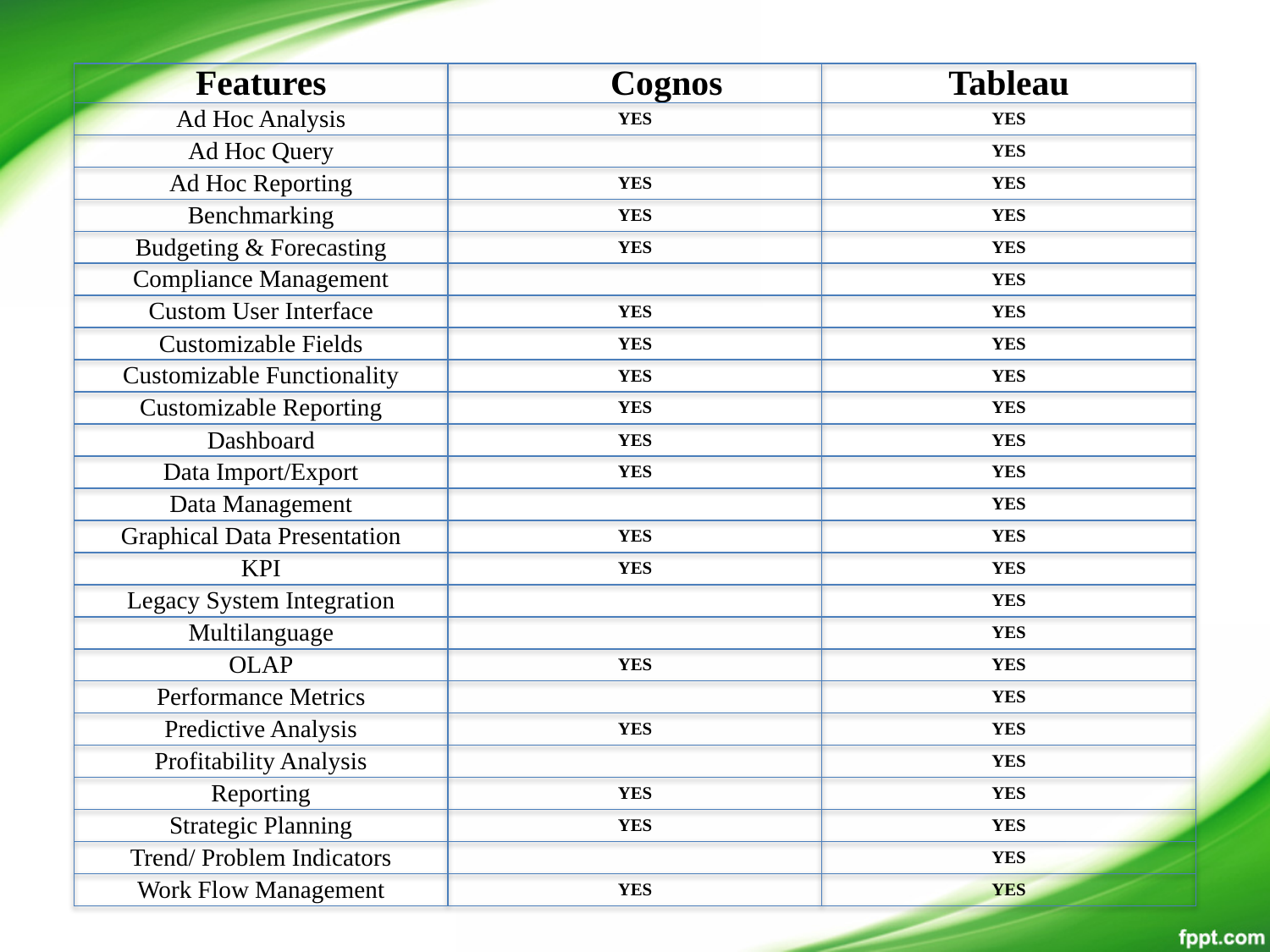

| Features | Cognos | Tableau |
| --- | --- | --- |
| Ad Hoc Analysis | YES | YES |
| Ad Hoc Query |  | YES |
| Ad Hoc Reporting | YES | YES |
| Benchmarking | YES | YES |
| Budgeting & Forecasting | YES | YES |
| Compliance Management |  | YES |
| Custom User Interface | YES | YES |
| Customizable Fields | YES | YES |
| Customizable Functionality | YES | YES |
| Customizable Reporting | YES | YES |
| Dashboard | YES | YES |
| Data Import/Export | YES | YES |
| Data Management |  | YES |
| Graphical Data Presentation | YES | YES |
| KPI | YES | YES |
| Legacy System Integration |  | YES |
| Multilanguage |  | YES |
| OLAP | YES | YES |
| Performance Metrics |  | YES |
| Predictive Analysis | YES | YES |
| Profitability Analysis |  | YES |
| Reporting | YES | YES |
| Strategic Planning | YES | YES |
| Trend/ Problem Indicators |  | YES |
| Work Flow Management | YES | YES |